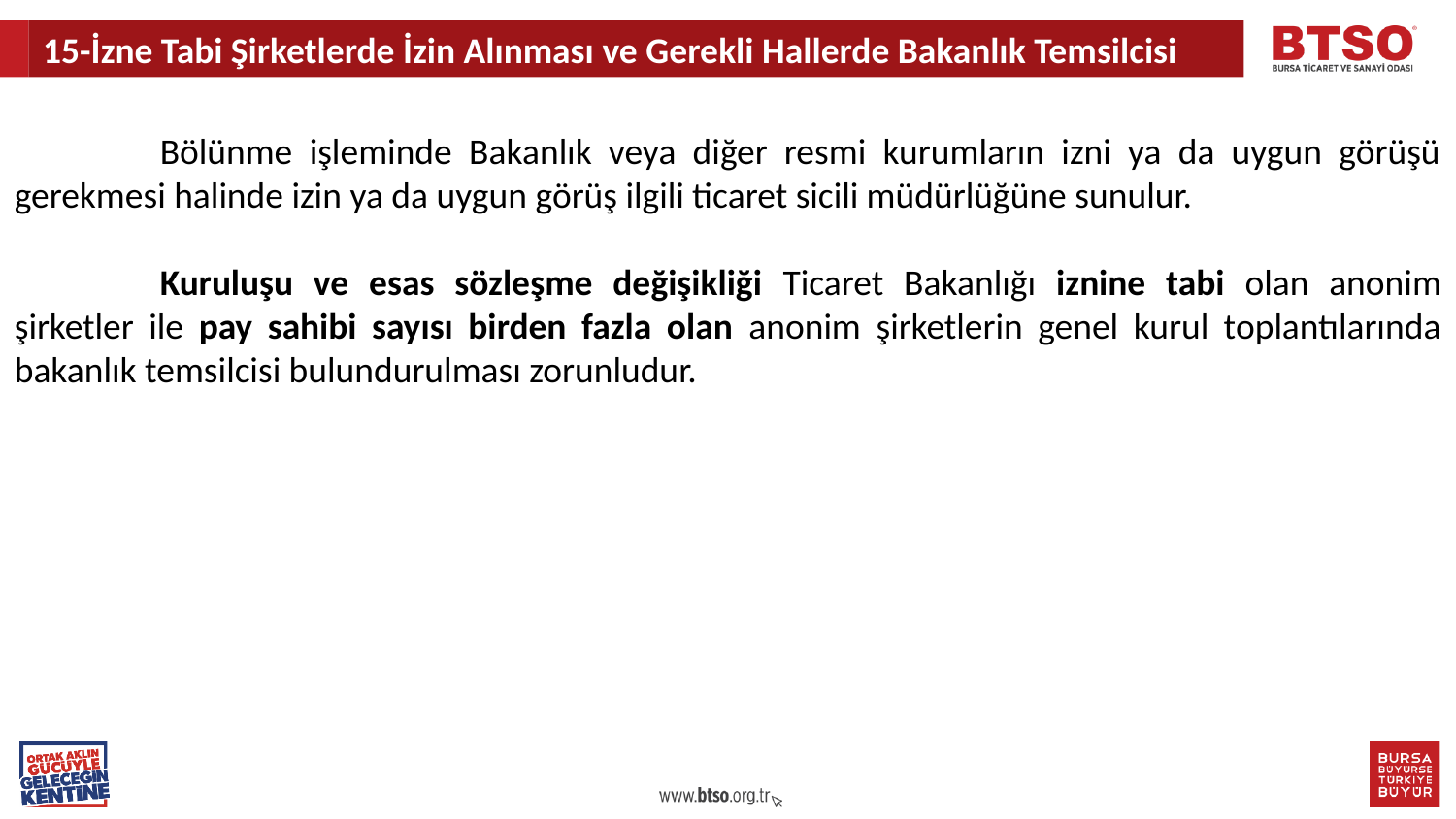

15-İzne Tabi Şirketlerde İzin Alınması ve Gerekli Hallerde Bakanlık Temsilcisi

	Bölünme işleminde Bakanlık veya diğer resmi kurumların izni ya da uygun görüşü gerekmesi halinde izin ya da uygun görüş ilgili ticaret sicili müdürlüğüne sunulur.

	Kuruluşu ve esas sözleşme değişikliği Ticaret Bakanlığı iznine tabi olan anonim şirketler ile pay sahibi sayısı birden fazla olan anonim şirketlerin genel kurul toplantılarında bakanlık temsilcisi bulundurulması zorunludur.